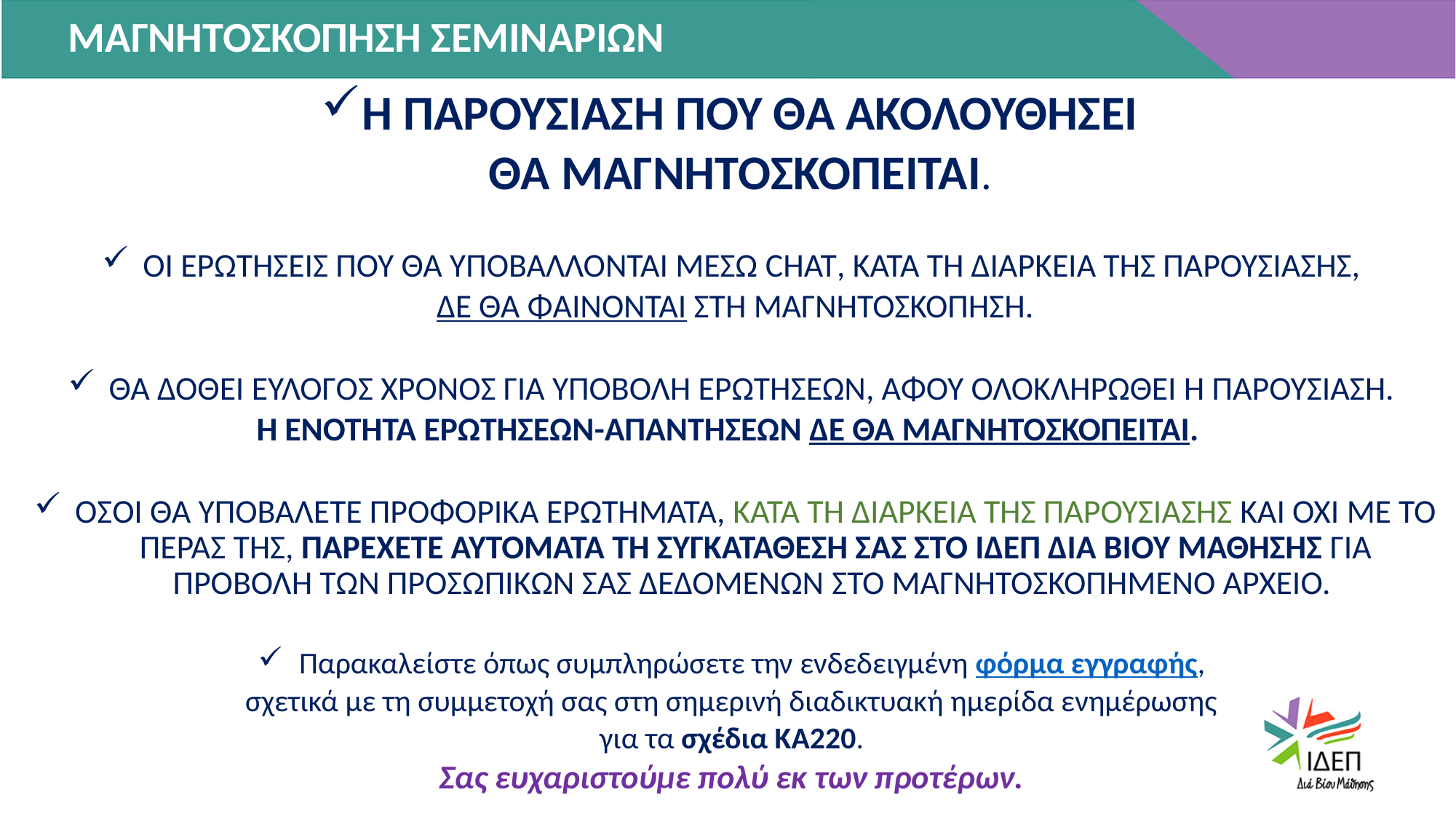

ΜΑΓΝΗΤΟΣΚΟΠΗΣΗ ΣΕΜΙΝΑΡΙΩΝ
Η ΠΑΡΟΥΣΙΑΣΗ ΠΟΥ ΘΑ ΑΚΟΛΟΥΘΗΣΕΙ
 ΘΑ ΜΑΓΝΗΤΟΣΚΟΠΕΙΤΑΙ.

ΟΙ ΕΡΩΤΗΣΕΙΣ ΠΟΥ ΘΑ ΥΠΟΒΑΛΛΟΝΤΑΙ ΜΕΣΩ CHAT, ΚΑΤΑ ΤΗ ΔΙΑΡΚΕΙΑ ΤΗΣ ΠΑΡΟΥΣΙΑΣΗΣ,
ΔΕ ΘΑ ΦΑΙΝΟΝΤΑΙ ΣΤΗ ΜΑΓΝΗΤΟΣΚΟΠΗΣΗ.

ΘΑ ΔΟΘΕΙ ΕΥΛΟΓΟΣ ΧΡΟΝΟΣ ΓΙΑ ΥΠΟΒΟΛΗ ΕΡΩΤΗΣΕΩΝ, ΑΦΟΥ ΟΛΟΚΛΗΡΩΘΕΙ Η ΠΑΡΟΥΣΙΑΣΗ.
Η ΕΝΟΤΗΤΑ ΕΡΩΤΗΣΕΩΝ-ΑΠΑΝΤΗΣΕΩΝ ΔΕ ΘΑ ΜΑΓΝΗΤΟΣΚΟΠΕΙΤΑΙ.

ΟΣΟΙ ΘΑ ΥΠΟΒΑΛΕΤΕ ΠΡΟΦΟΡΙΚΑ ΕΡΩΤΗΜΑΤΑ, ΚΑΤΑ ΤΗ ΔΙΑΡΚΕΙΑ ΤΗΣ ΠΑΡΟΥΣΙΑΣΗΣ ΚΑΙ ΟΧΙ ΜΕ ΤΟ ΠΕΡΑΣ ΤΗΣ, ΠΑΡΕΧΕΤΕ ΑΥΤΟΜΑΤΑ ΤΗ ΣΥΓΚΑΤΑΘΕΣΗ ΣΑΣ ΣΤΟ ΙΔΕΠ ΔΙΑ ΒΙΟΥ ΜΑΘΗΣΗΣ ΓΙΑ ΠΡΟΒΟΛΗ ΤΩΝ ΠΡΟΣΩΠΙΚΩΝ ΣΑΣ ΔΕΔΟΜΕΝΩΝ ΣΤΟ ΜΑΓΝΗΤΟΣΚΟΠΗΜΕΝΟ ΑΡΧΕΙΟ.

Παρακαλείστε όπως συμπληρώσετε την ενδεδειγμένη φόρμα εγγραφής,
σχετικά με τη συμμετοχή σας στη σημερινή διαδικτυακή ημερίδα ενημέρωσης
για τα σχέδια ΚΑ220.
Σας ευχαριστούμε πολύ εκ των προτέρων.